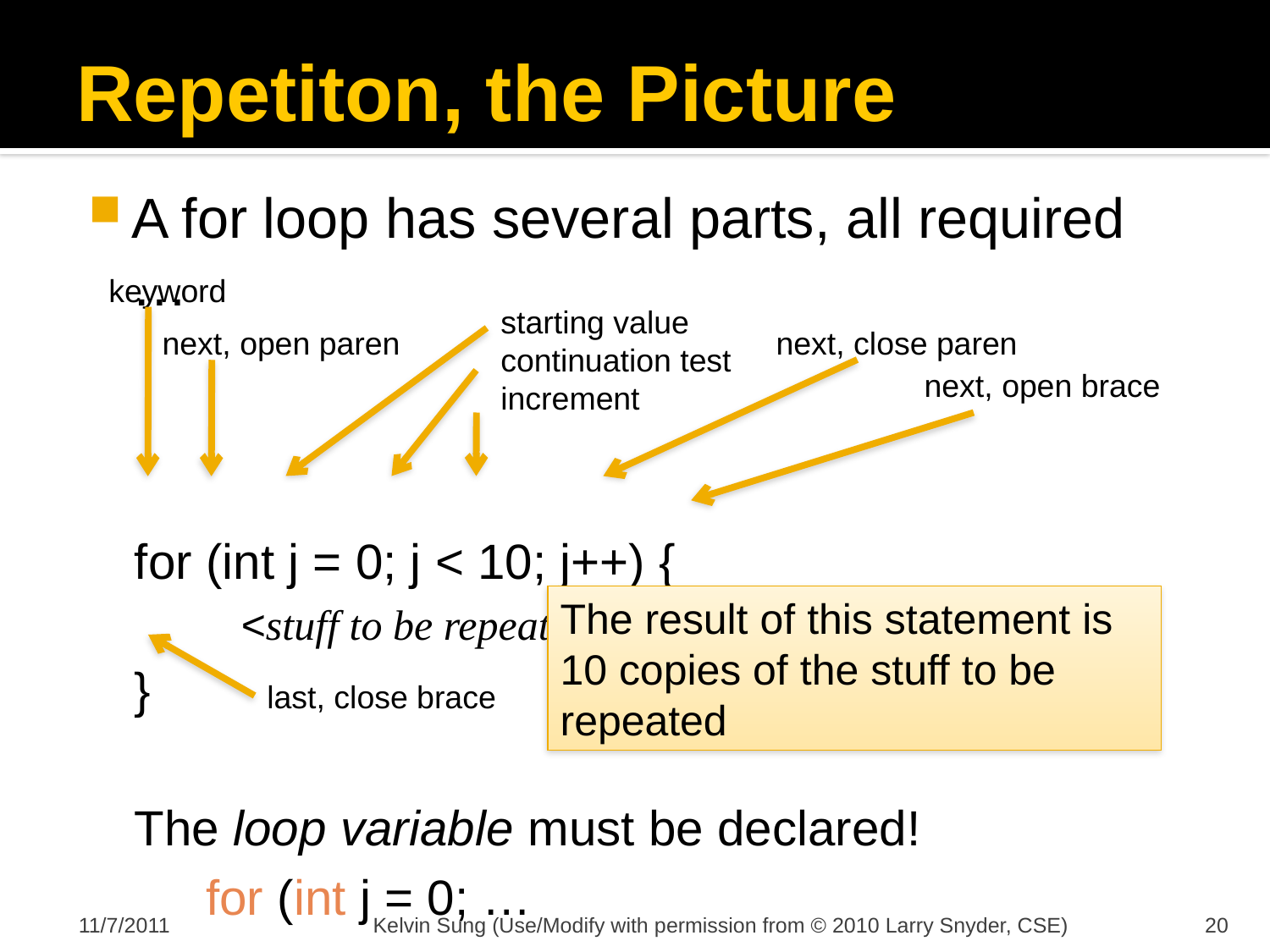

# Repetiton, the Picture
A for loop has several parts, all required …

for (int j = 0; j < 10; j++) {
	<stuff to be repeated>
}

The loop variable must be declared!
	for (int j = 0; …

keyword
starting value
continuation test
increment
next, open paren
next, close paren
next, open brace
The result of this statement is 10 copies of the stuff to be repeated
last, close brace
11/7/2011
Kelvin Sung (Use/Modify with permission from © 2010 Larry Snyder, CSE)
20